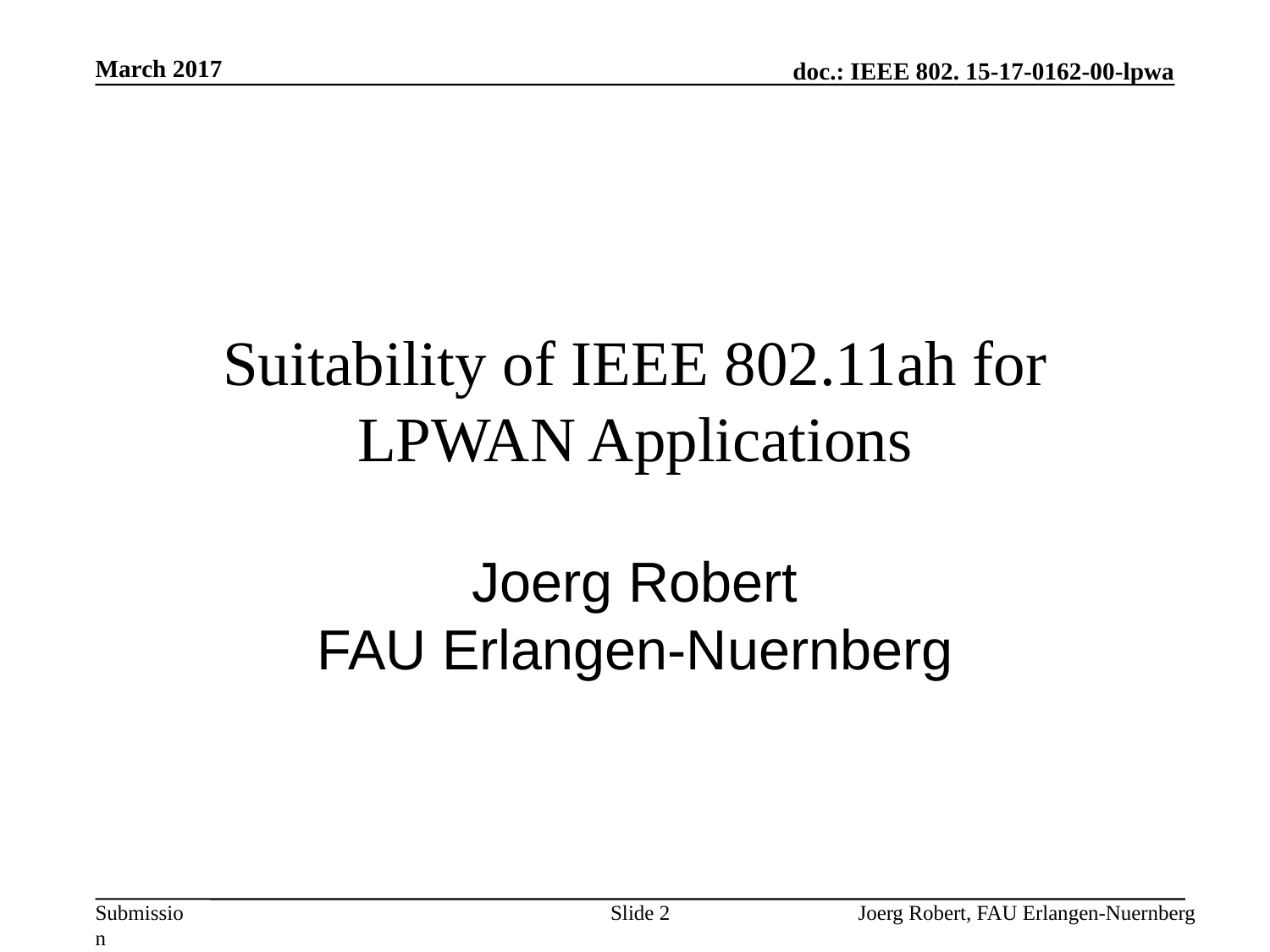

March 2017
# Suitability of IEEE 802.11ah for LPWAN Applications
Joerg Robert
FAU Erlangen-Nuernberg

Slide 2
Joerg Robert, FAU Erlangen-Nuernberg